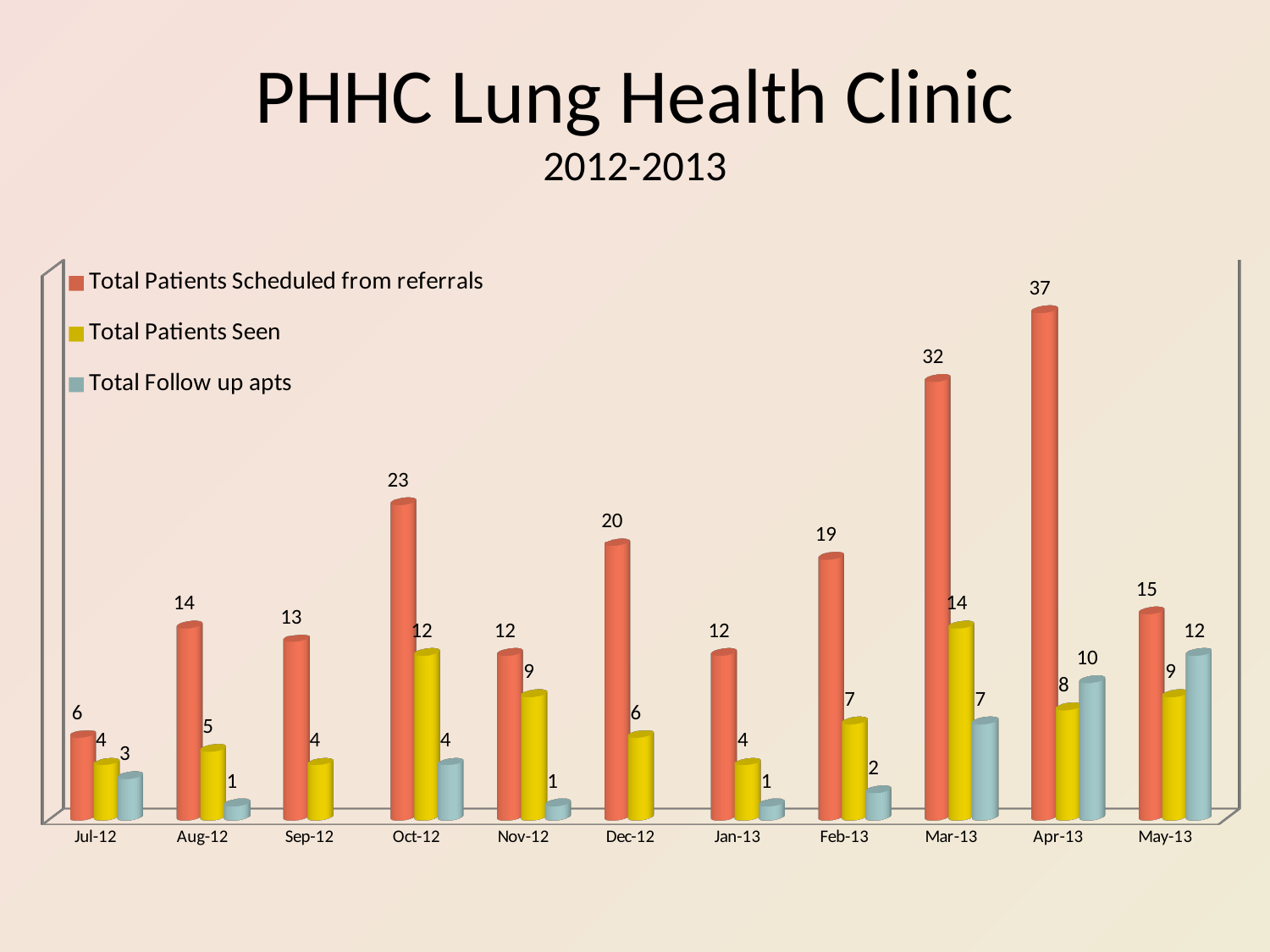

# PHHC Lung Health Clinic 2012-2013

[unsupported chart]